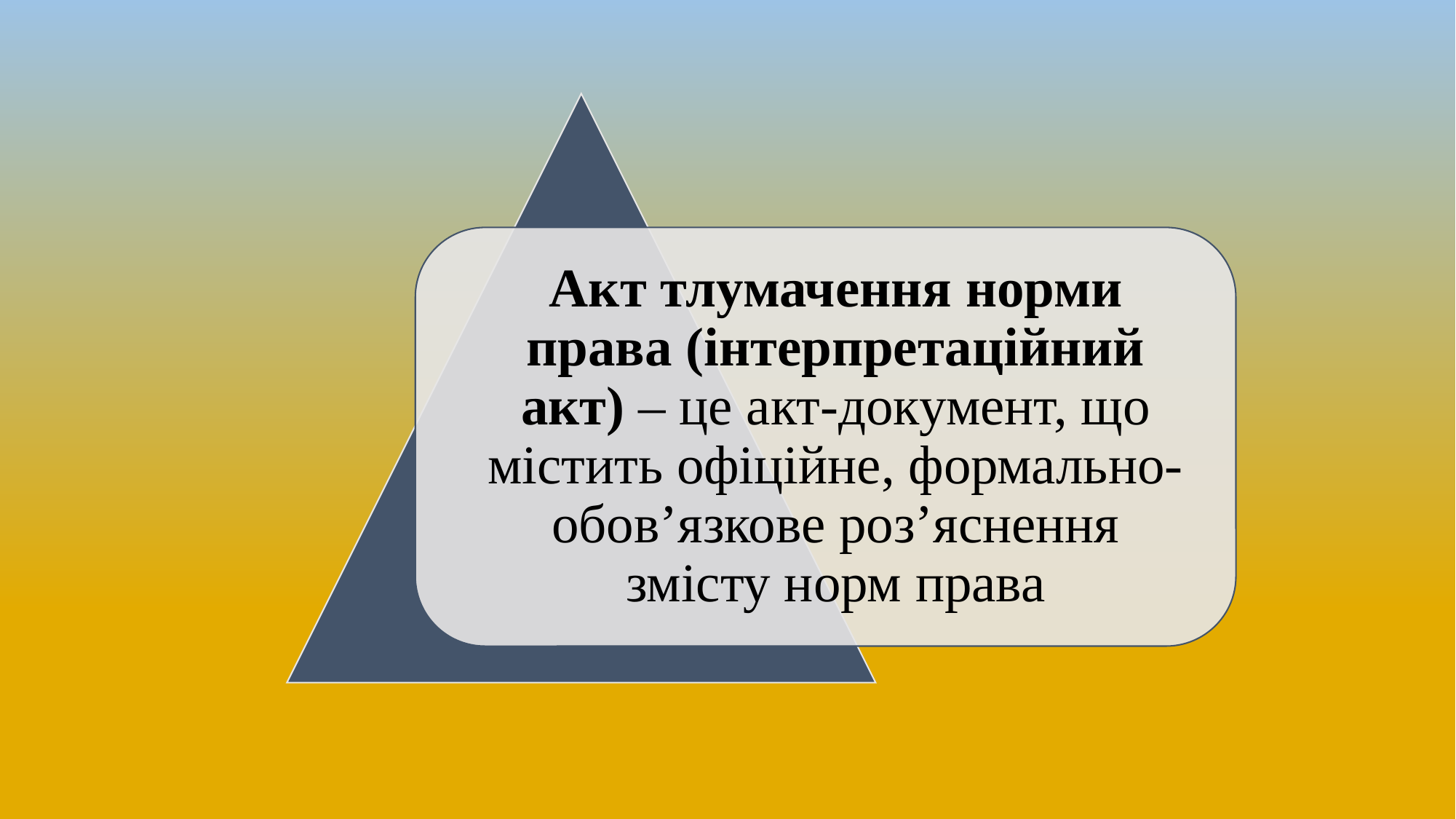

Акт тлумачення норми права (інтерпретаційний акт) – це акт-документ, що містить офіційне, формально-обов’язкове роз’яснення змісту норм права